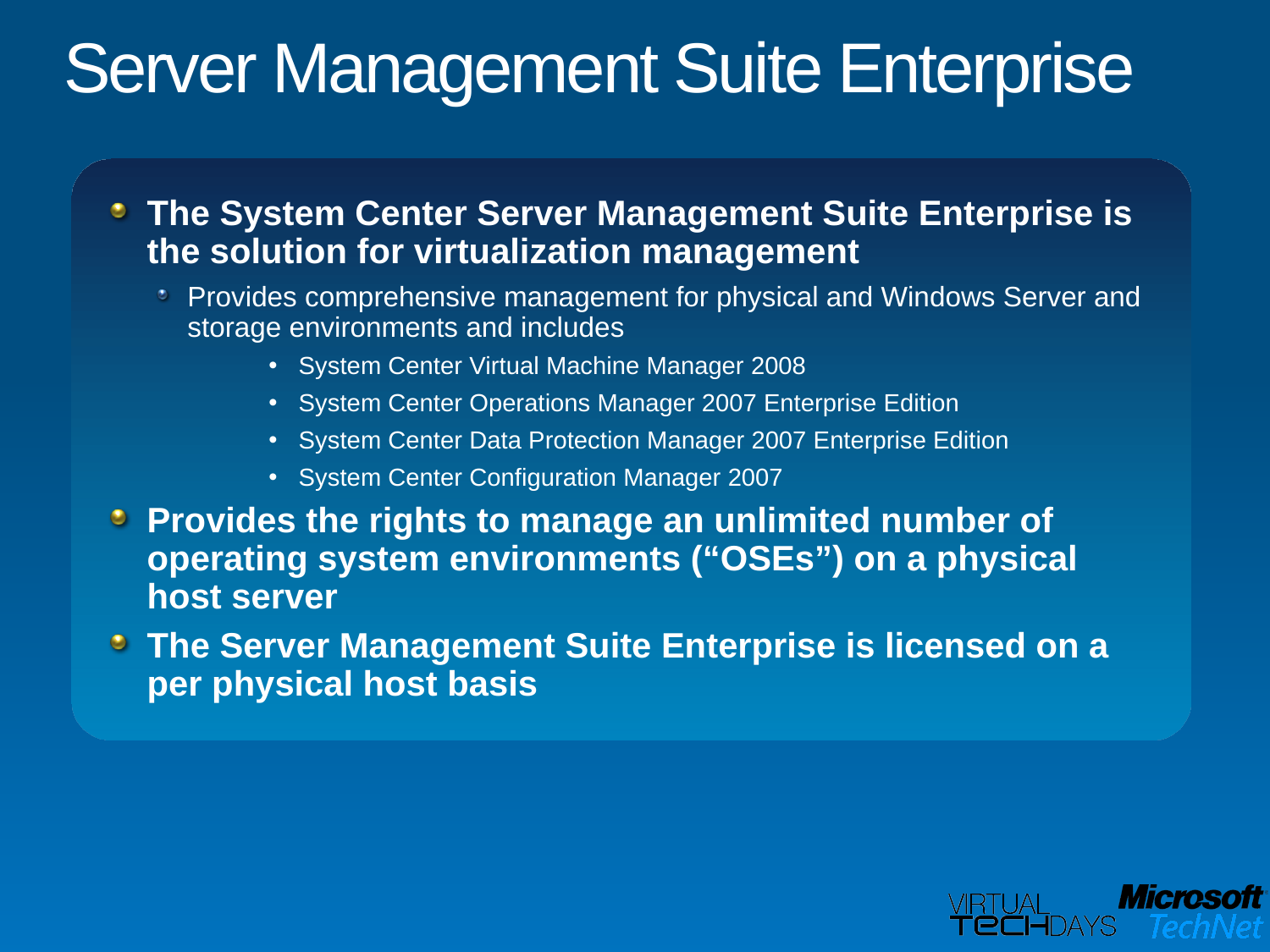

# Server Management Suite Enterprise
The System Center Server Management Suite Enterprise is the solution for virtualization management
Provides comprehensive management for physical and Windows Server and storage environments and includes
System Center Virtual Machine Manager 2008
System Center Operations Manager 2007 Enterprise Edition
System Center Data Protection Manager 2007 Enterprise Edition
System Center Configuration Manager 2007
Provides the rights to manage an unlimited number of operating system environments (“OSEs”) on a physical host server
The Server Management Suite Enterprise is licensed on a per physical host basis